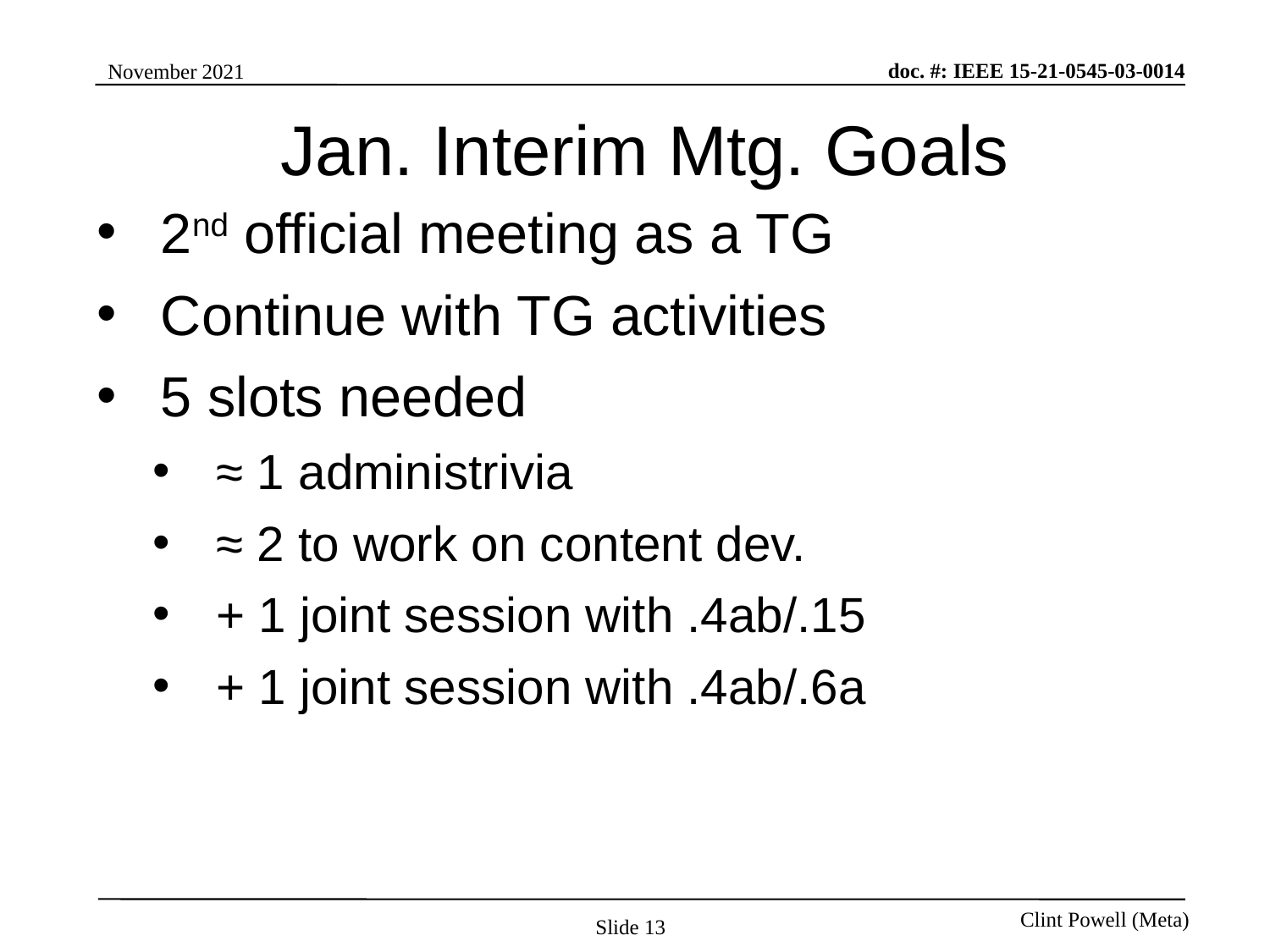

# Jan. Interim Mtg. Goals
2nd official meeting as a TG
Continue with TG activities
5 slots needed
≈ 1 administrivia
≈ 2 to work on content dev.
+ 1 joint session with .4ab/.15
+ 1 joint session with .4ab/.6a

Slide 13